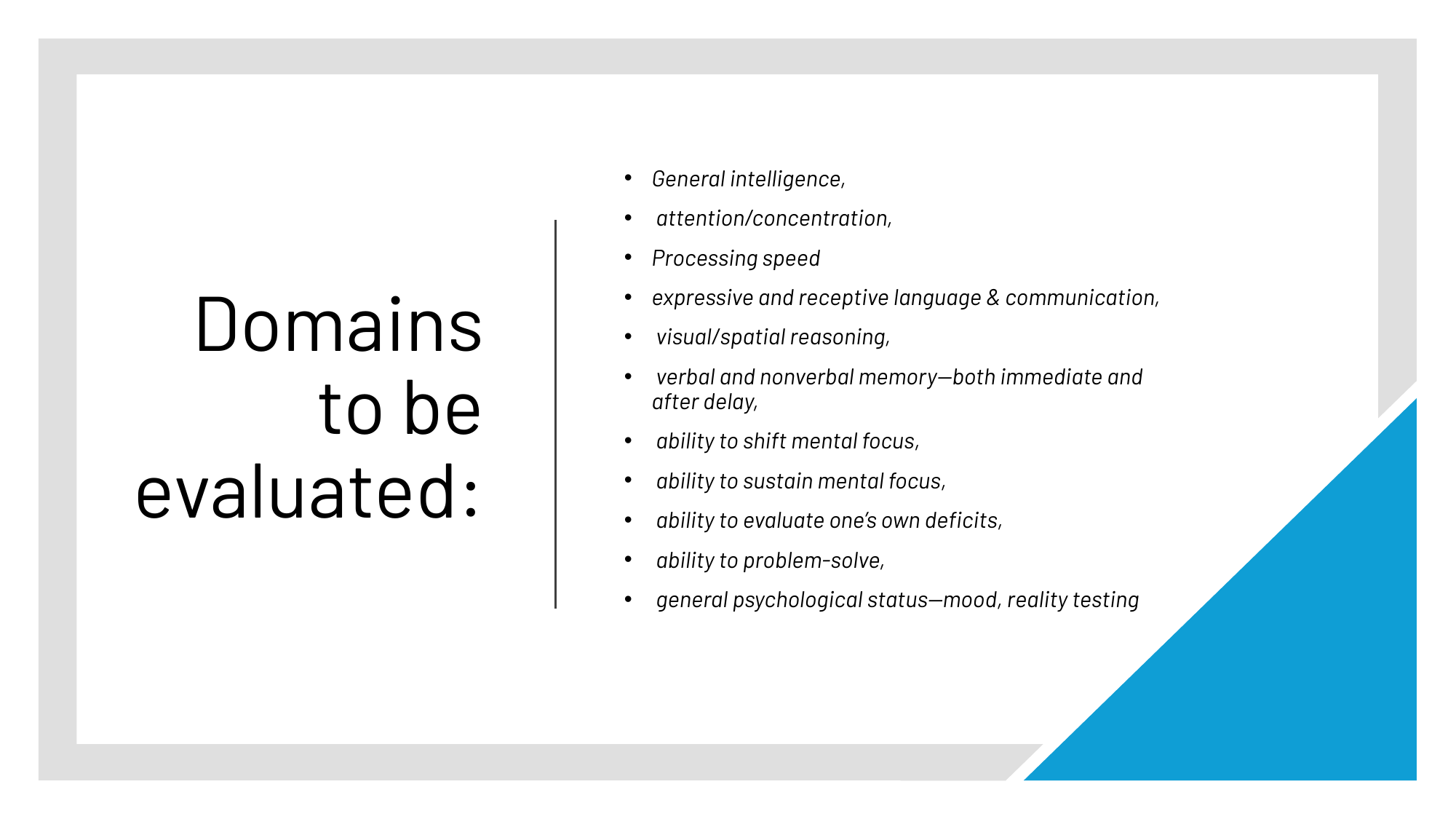

# Domains to be evaluated:
General intelligence,
 attention/concentration,
Processing speed
expressive and receptive language & communication,
 visual/spatial reasoning,
 verbal and nonverbal memory—both immediate and after delay,
 ability to shift mental focus,
 ability to sustain mental focus,
 ability to evaluate one’s own deficits,
 ability to problem-solve,
 general psychological status—mood, reality testing